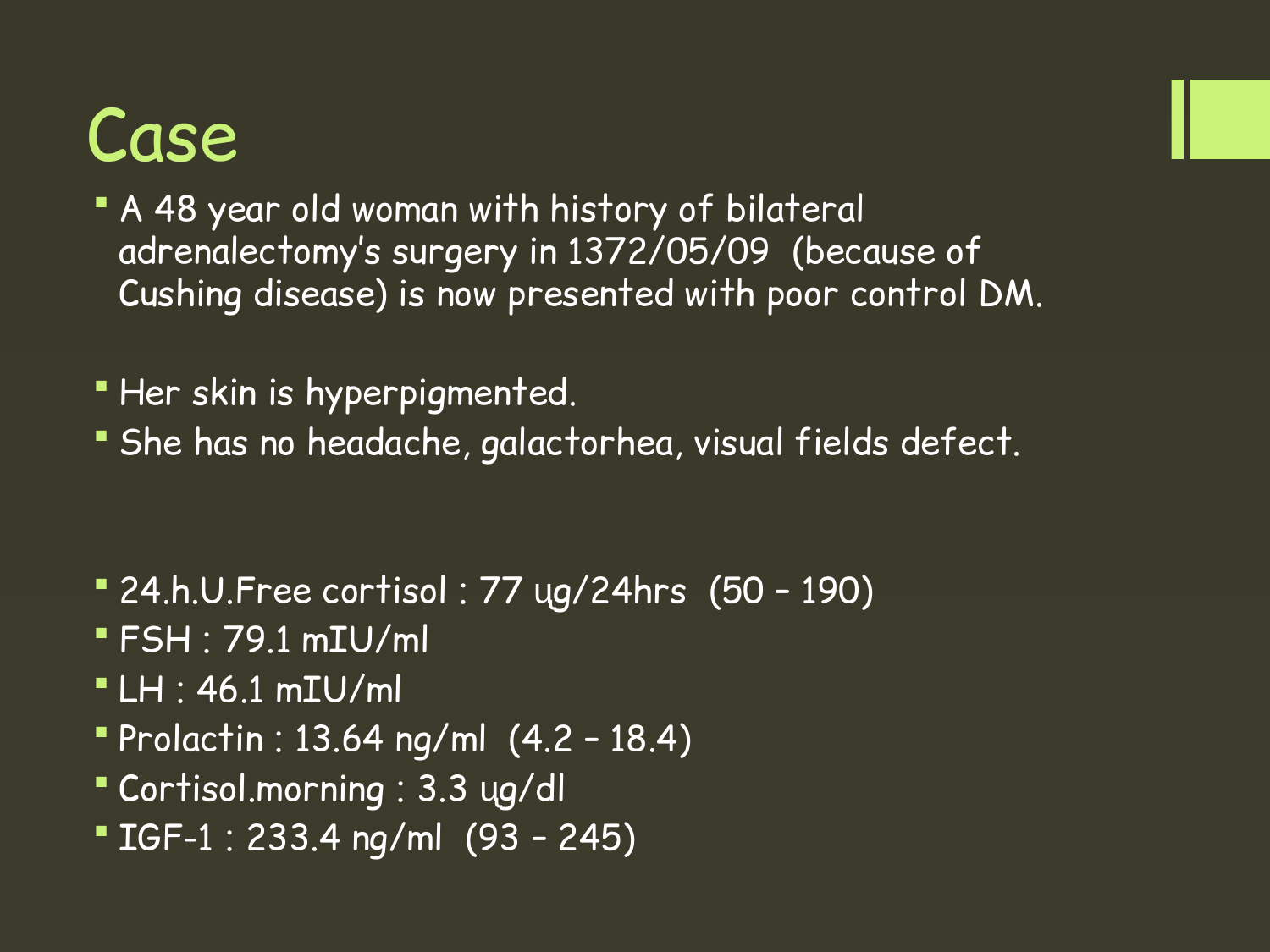

# Case
A 48 year old woman with history of bilateral adrenalectomy’s surgery in 1372/05/09  (because of Cushing disease) is now presented with poor control DM.

Her skin is hyperpigmented.
She has no headache, galactorhea, visual fields defect.

24.h.U.Free cortisol : 77 ᶙg/24hrs  (50 – 190)
FSH : 79.1 mIU/ml
LH : 46.1 mIU/ml
Prolactin : 13.64 ng/ml  (4.2 – 18.4)
Cortisol.morning : 3.3 ᶙg/dl
IGF-1 : 233.4 ng/ml  (93 – 245)